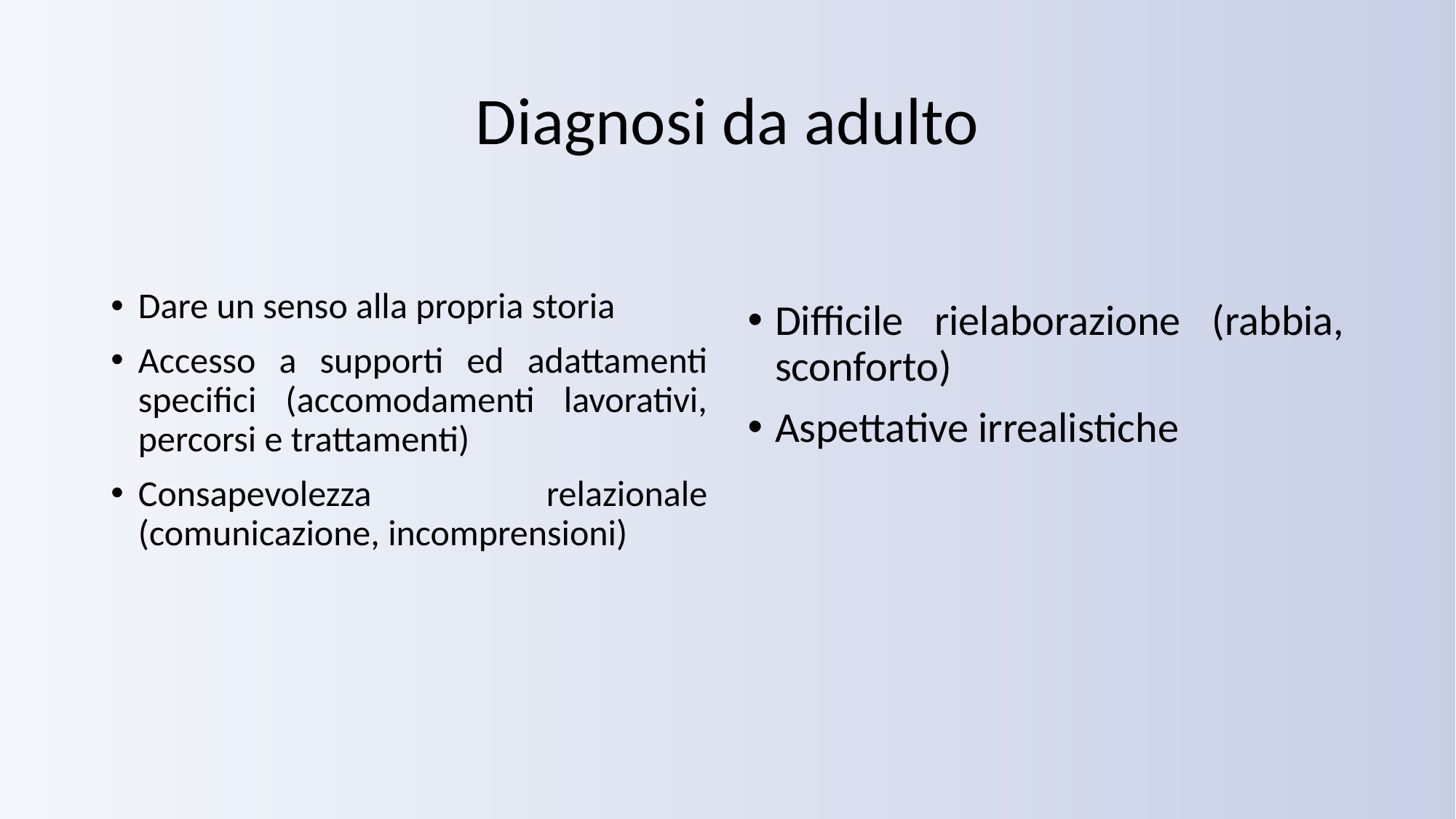

# Diagnosi da adulto
Dare un senso alla propria storia
Accesso a supporti ed adattamenti specifici (accomodamenti lavorativi, percorsi e trattamenti)
Consapevolezza relazionale (comunicazione, incomprensioni)
Difficile rielaborazione (rabbia, sconforto)
Aspettative irrealistiche